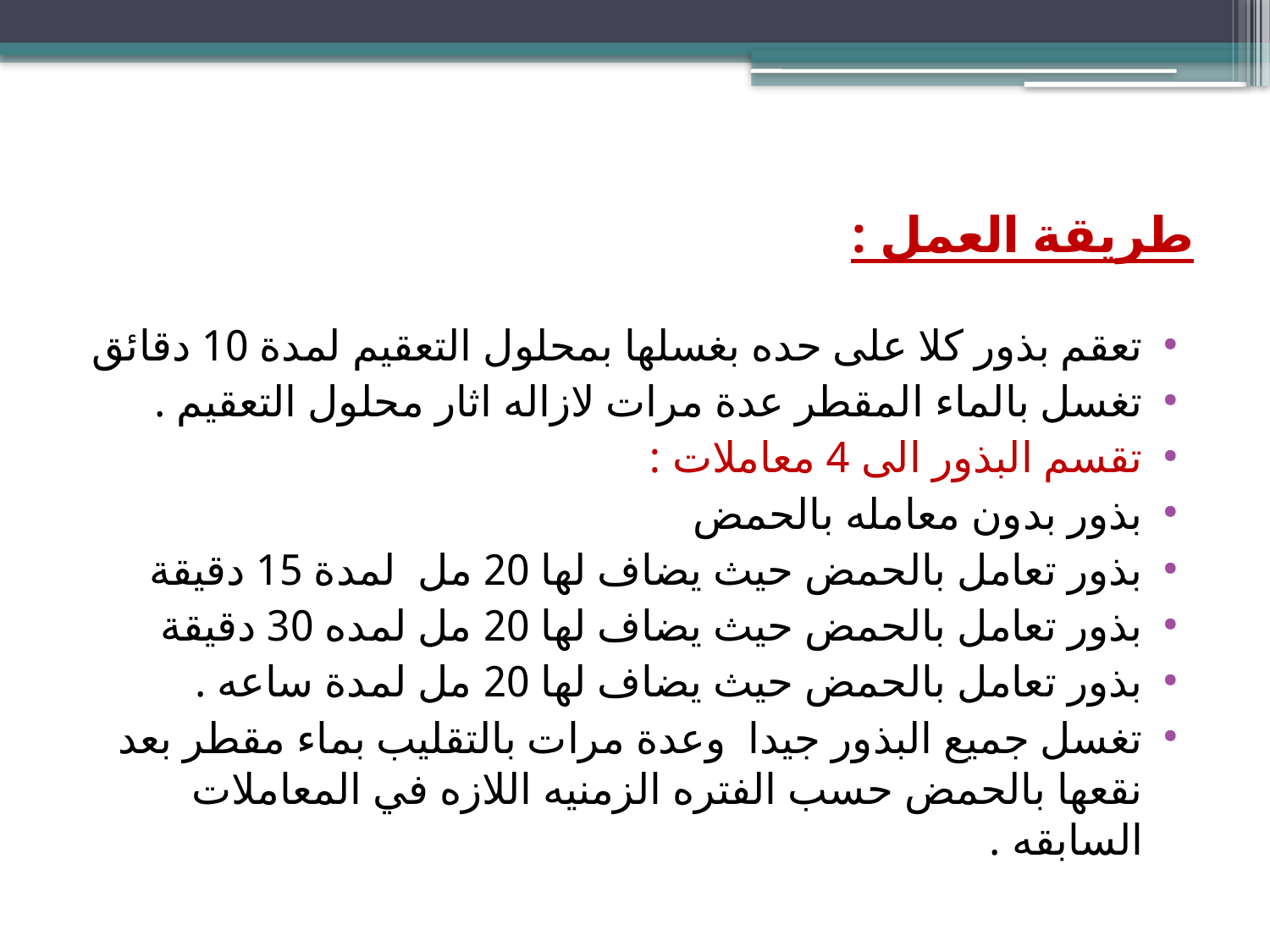

# طريقة العمل :
تعقم بذور كلا على حده بغسلها بمحلول التعقيم لمدة 10 دقائق
تغسل بالماء المقطر عدة مرات لازاله اثار محلول التعقيم .
تقسم البذور الى 4 معاملات :
بذور بدون معامله بالحمض
بذور تعامل بالحمض حيث يضاف لها 20 مل  لمدة 15 دقيقة
بذور تعامل بالحمض حيث يضاف لها 20 مل لمده 30 دقيقة
بذور تعامل بالحمض حيث يضاف لها 20 مل لمدة ساعه .
تغسل جميع البذور جيدا  وعدة مرات بالتقليب بماء مقطر بعد نقعها بالحمض حسب الفتره الزمنيه اللازه في المعاملات السابقه .